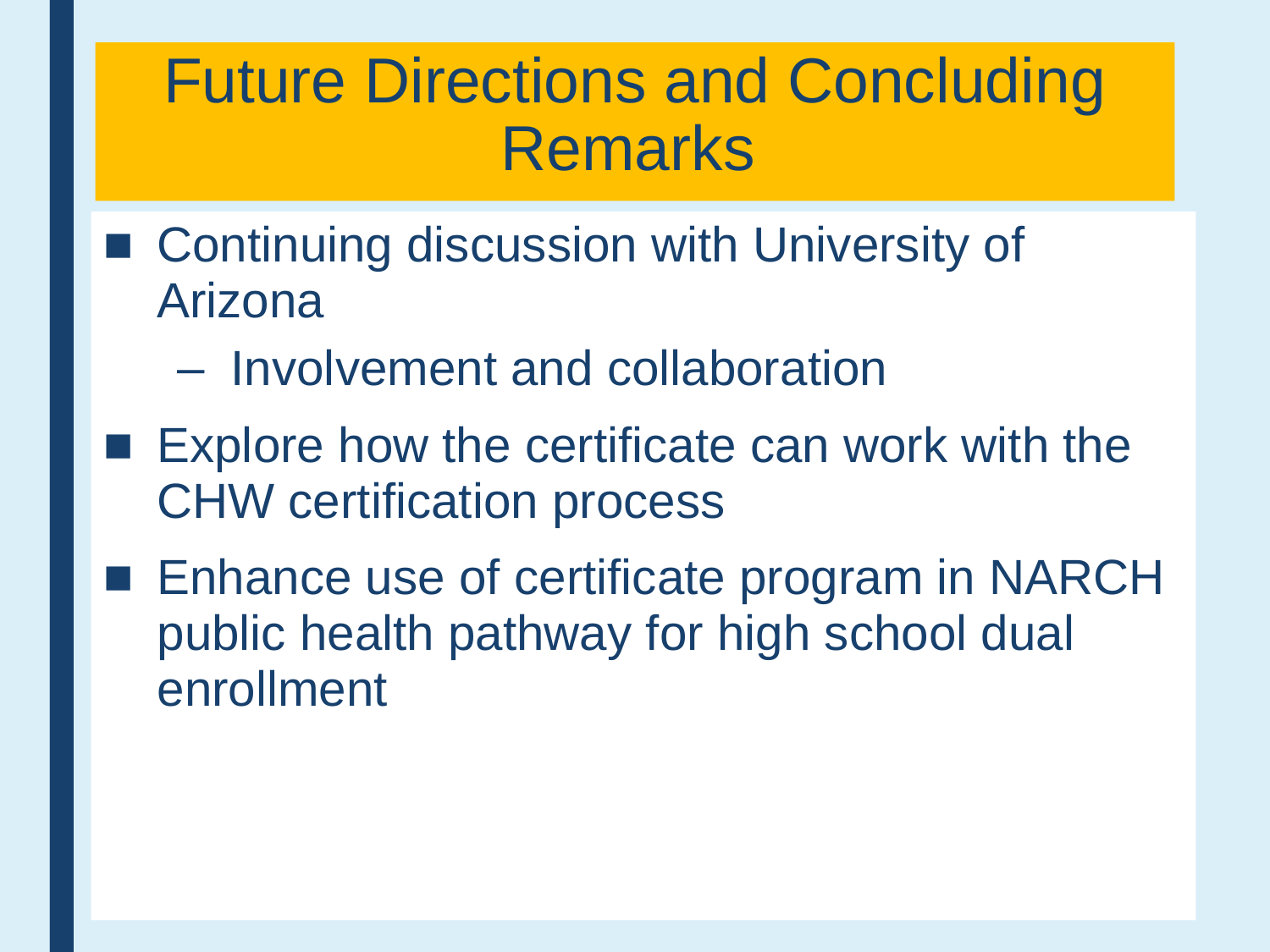

# Future Directions and Concluding Remarks
Continuing discussion with University of Arizona
Involvement and collaboration
Explore how the certificate can work with the CHW certification process
Enhance use of certificate program in NARCH public health pathway for high school dual enrollment